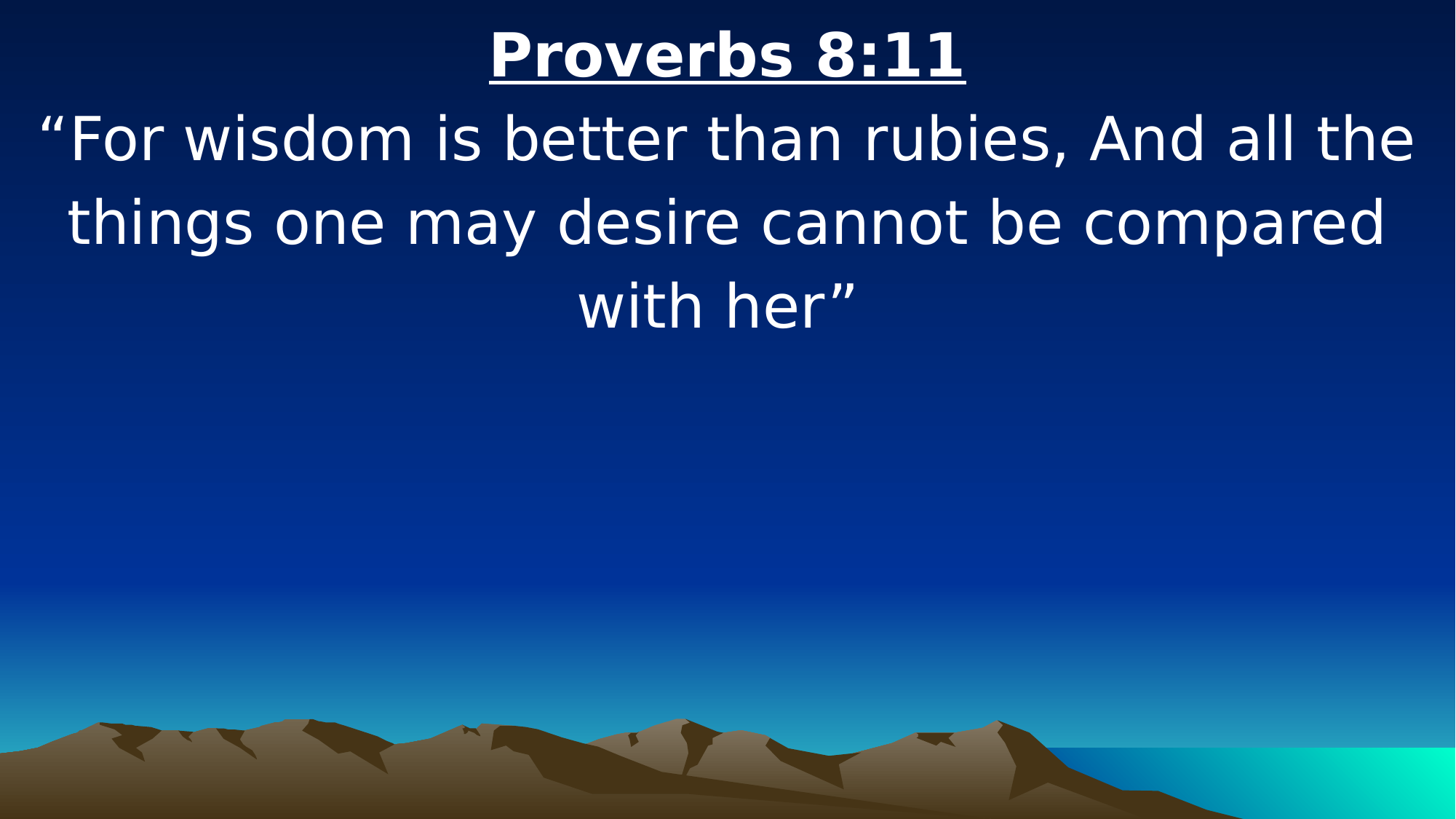

Proverbs 8:11
“For wisdom is better than rubies, And all the things one may desire cannot be compared with her”